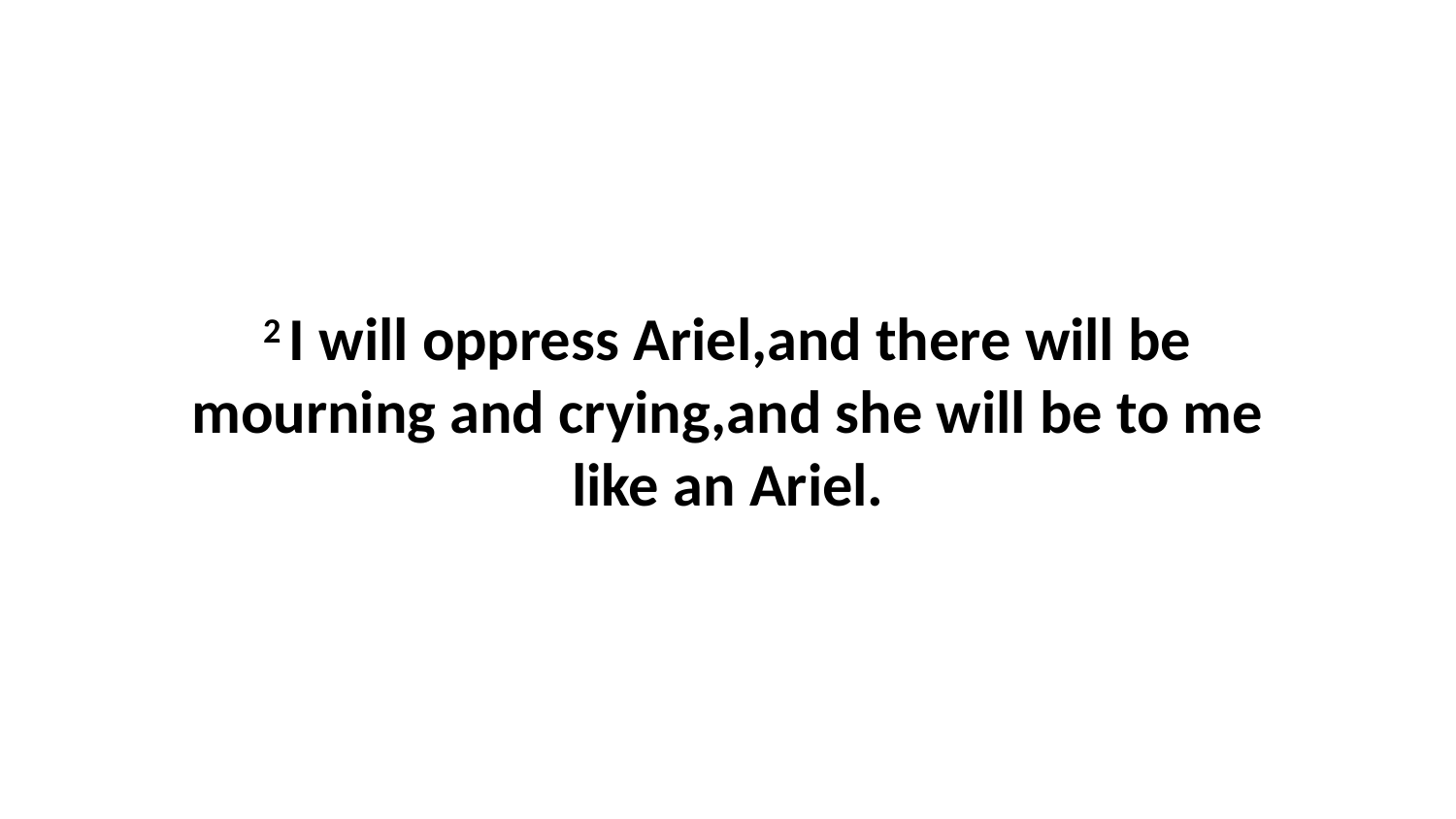

2 I will oppress Ariel,and there will be mourning and crying,and she will be to me like an Ariel.